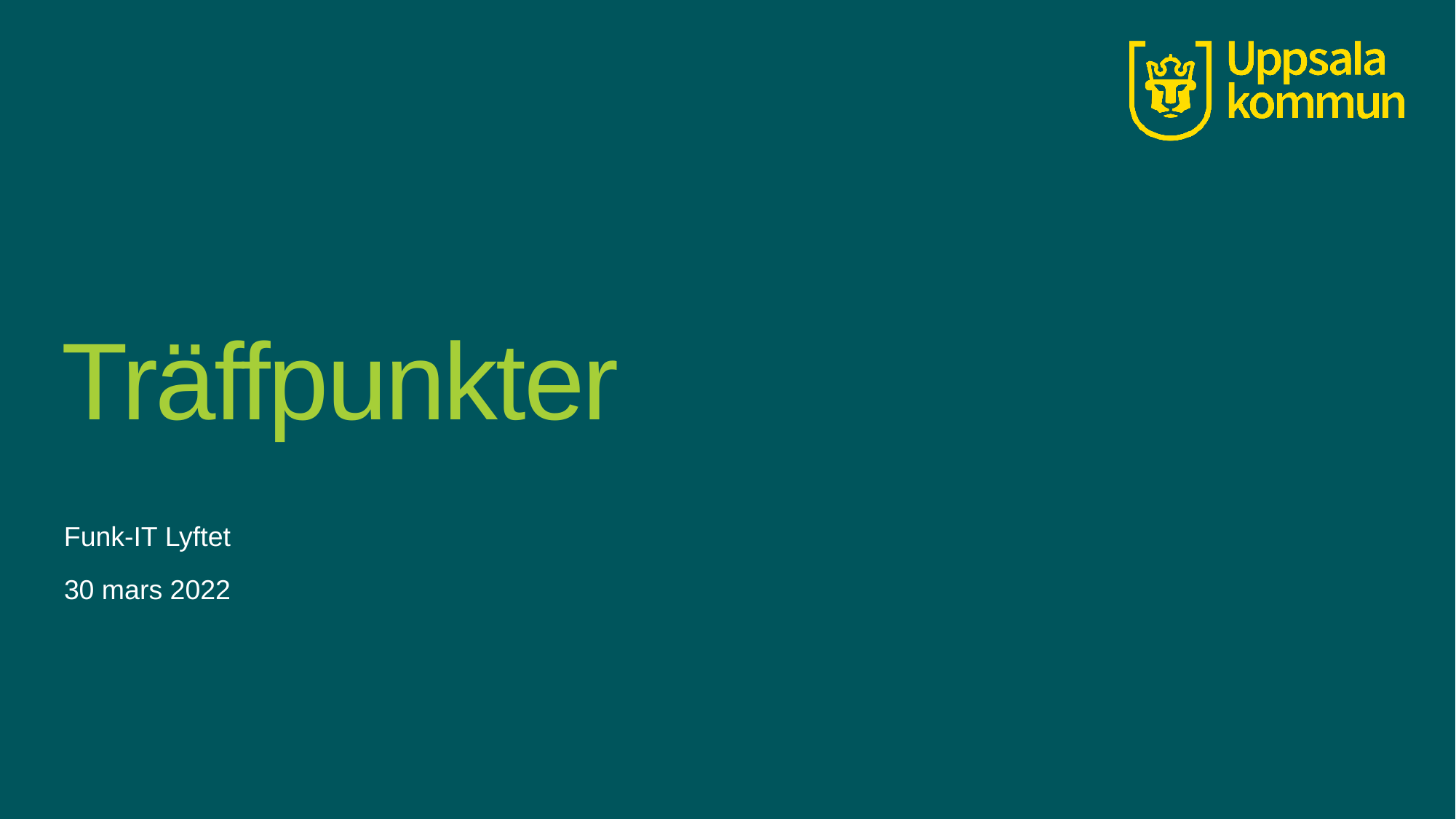

# Träffpunkter
Funk-IT Lyftet
30 mars 2022